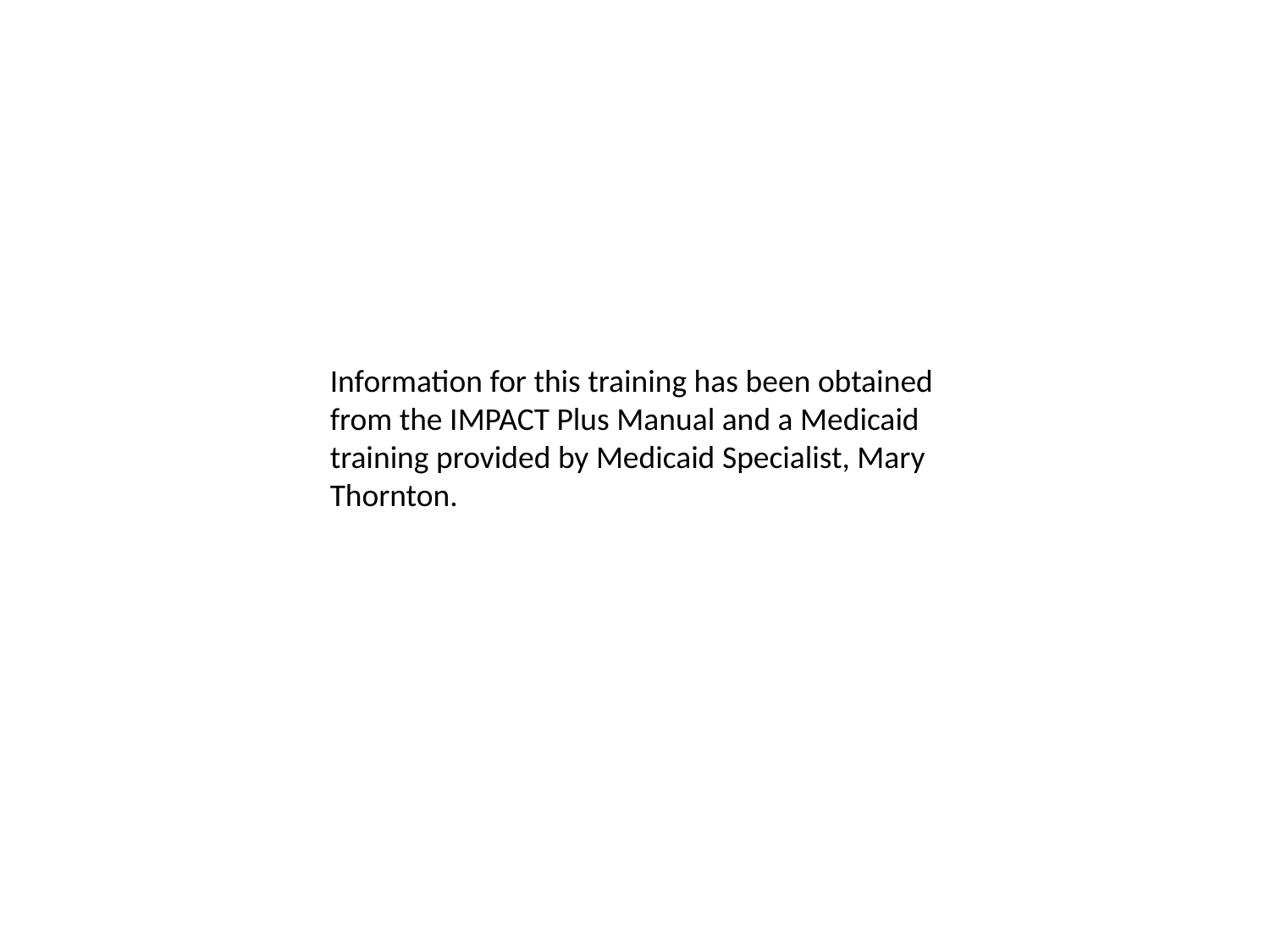

Information for this training has been obtained from the IMPACT Plus Manual and a Medicaid training provided by Medicaid Specialist, Mary Thornton.